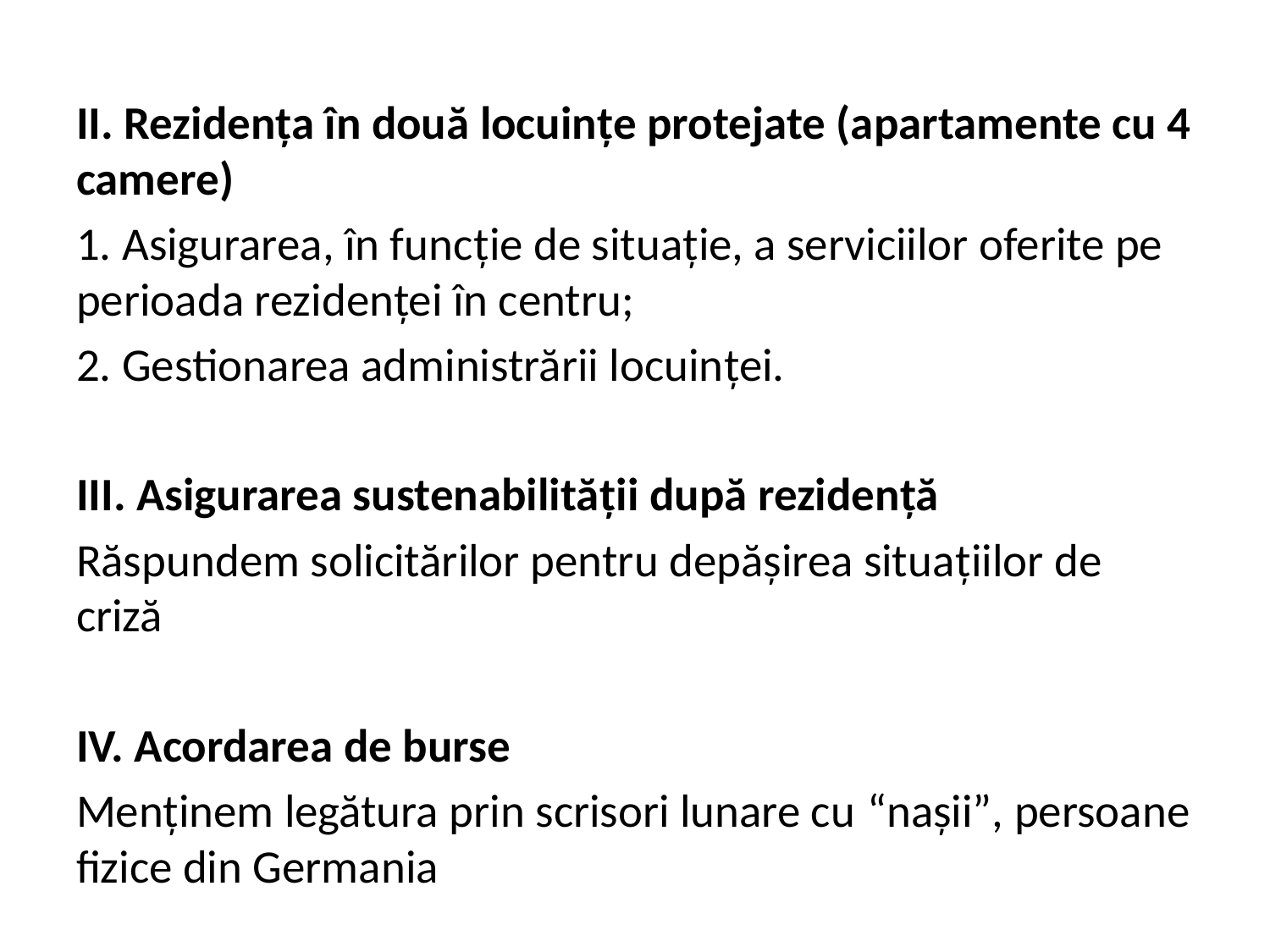

II. Rezidența în două locuințe protejate (apartamente cu 4 camere)
1. Asigurarea, în funcție de situație, a serviciilor oferite pe perioada rezidenței în centru;
2. Gestionarea administrării locuinței.

III. Asigurarea sustenabilității după rezidență
Răspundem solicitărilor pentru depășirea situațiilor de criză

IV. Acordarea de burse
Menținem legătura prin scrisori lunare cu “nașii”, persoane fizice din Germania